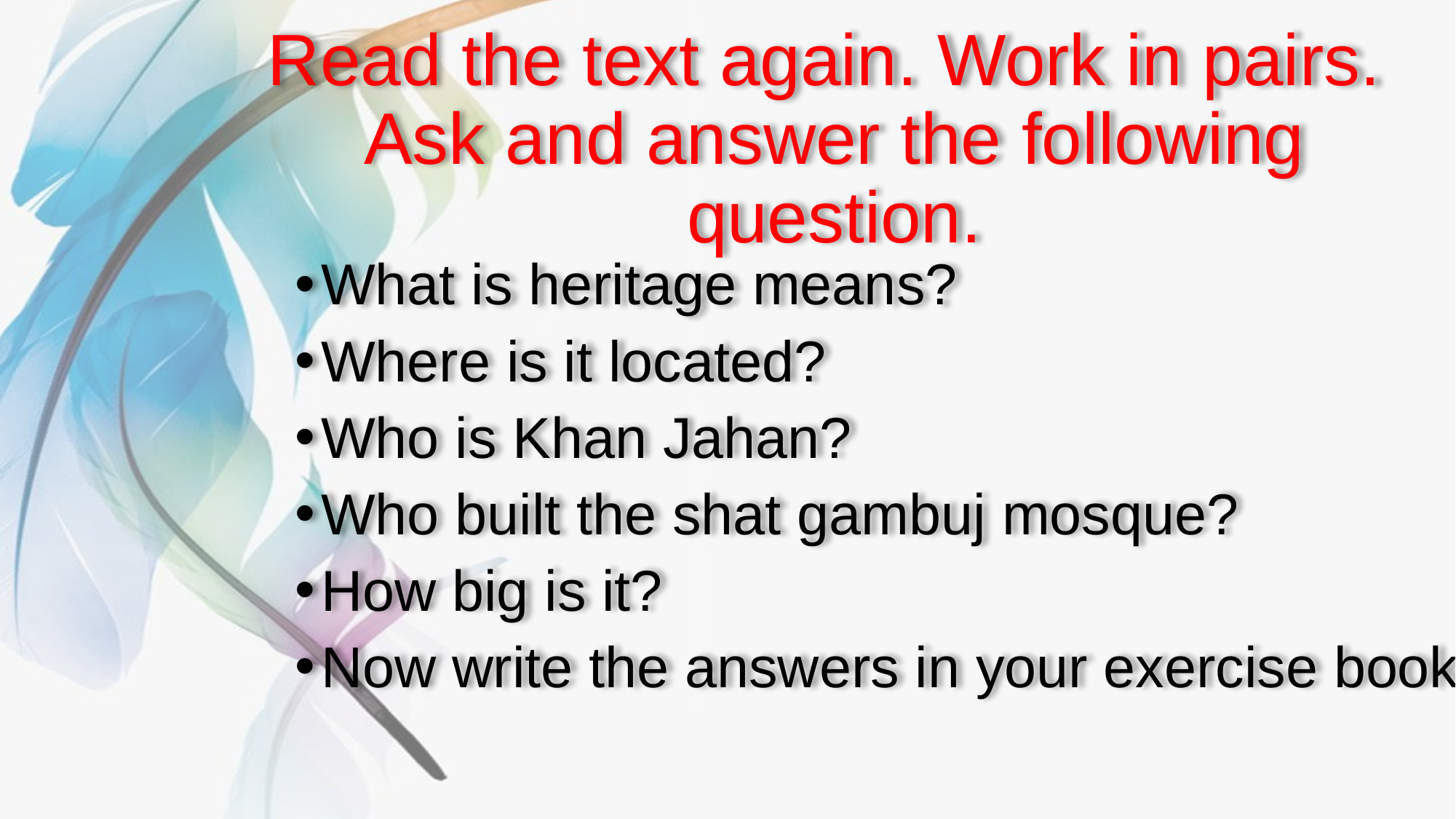

# Read the text again. Work in pairs. Ask and answer the following question.
What is heritage means?
Where is it located?
Who is Khan Jahan?
Who built the shat gambuj mosque?
How big is it?
Now write the answers in your exercise book.